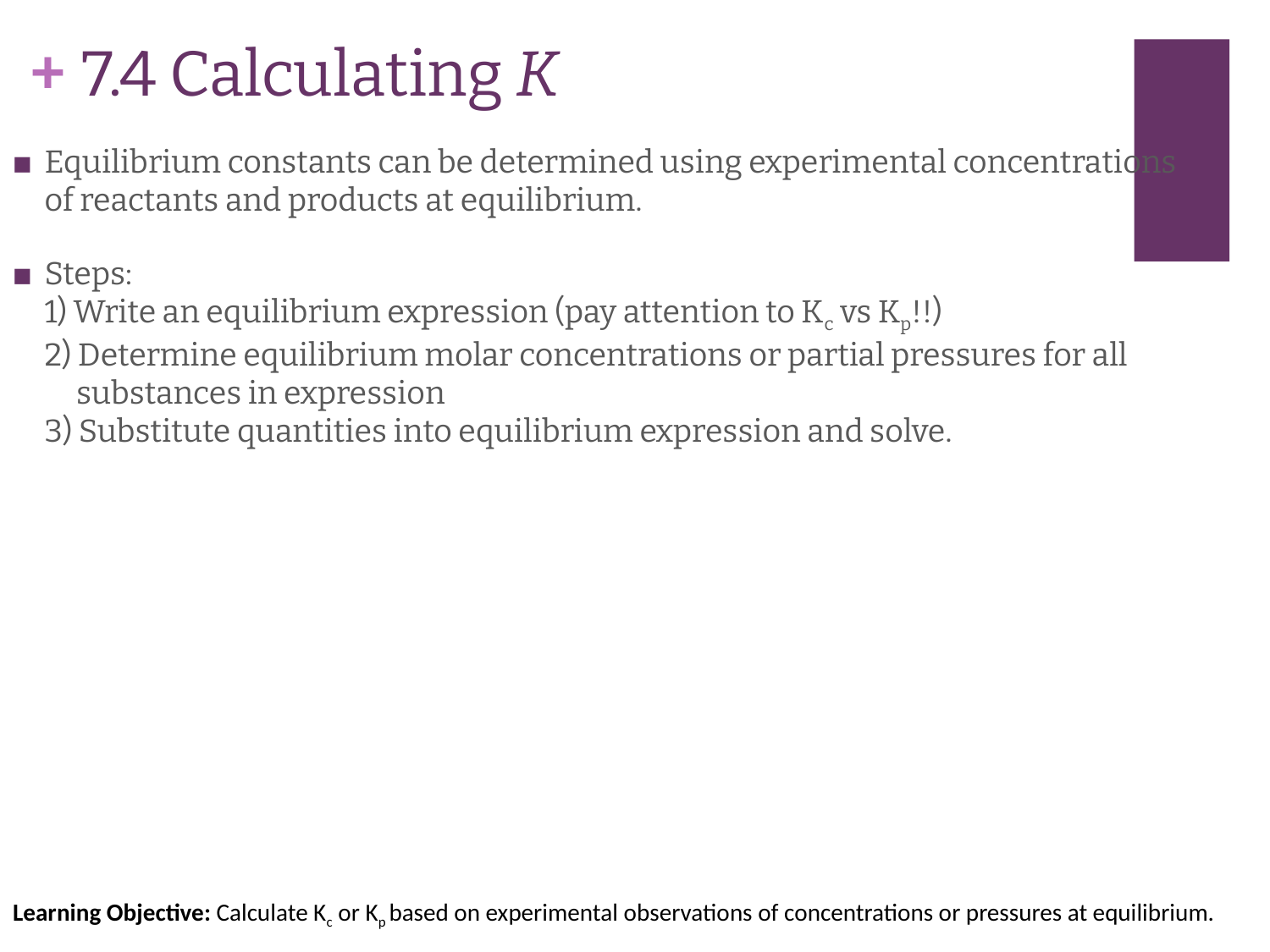

# 7.4 Calculating K
Equilibrium constants can be determined using experimental concentrations of reactants and products at equilibrium.
Steps:
1) Write an equilibrium expression (pay attention to Kc vs Kp!!)
2) Determine equilibrium molar concentrations or partial pressures for all
     substances in expression
3) Substitute quantities into equilibrium expression and solve.
Learning Objective: Calculate Kc or Kp based on experimental observations of concentrations or pressures at equilibrium.